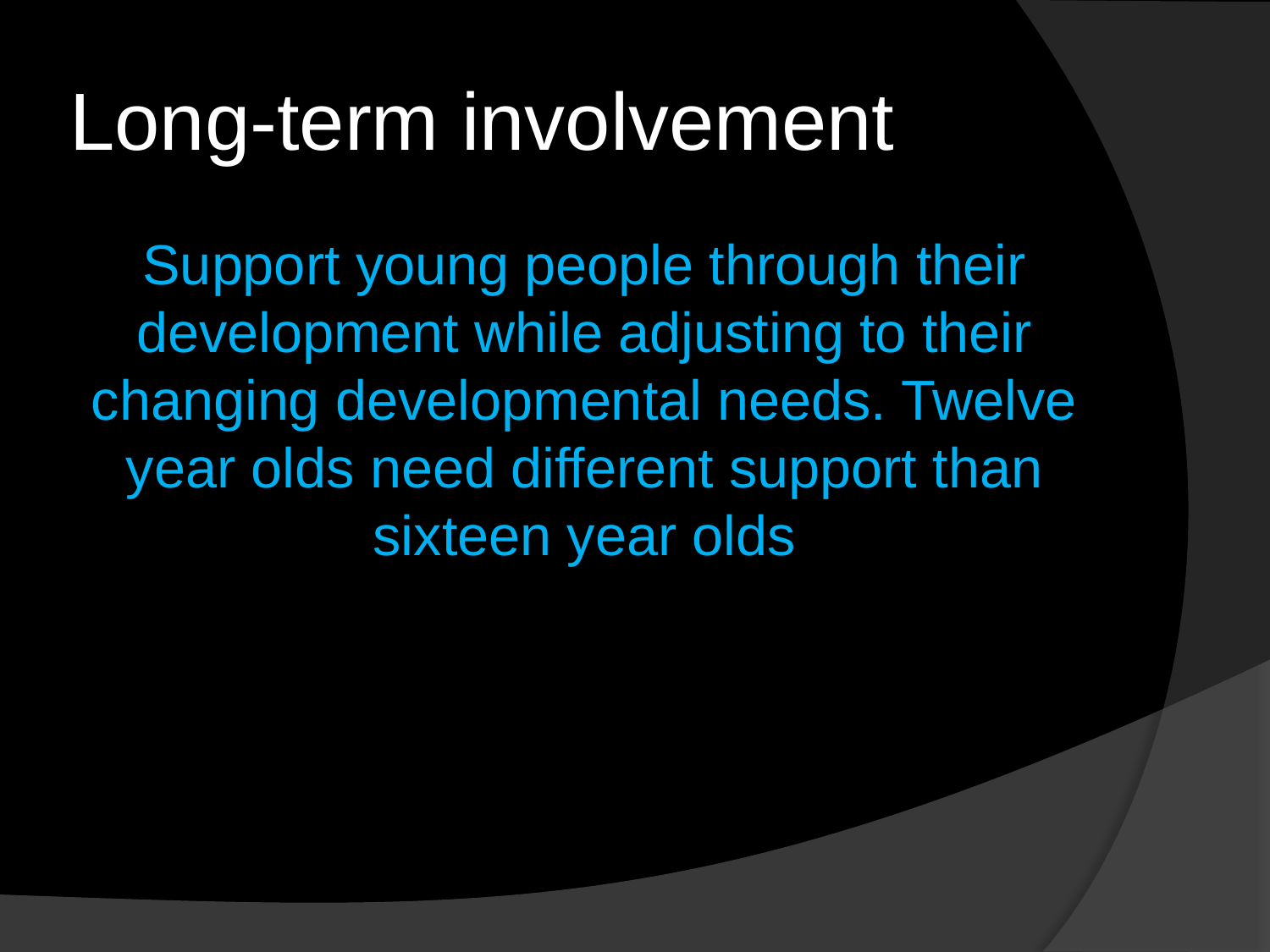

# Long-term involvement
Support young people through their development while adjusting to their changing developmental needs. Twelve year olds need different support than sixteen year olds